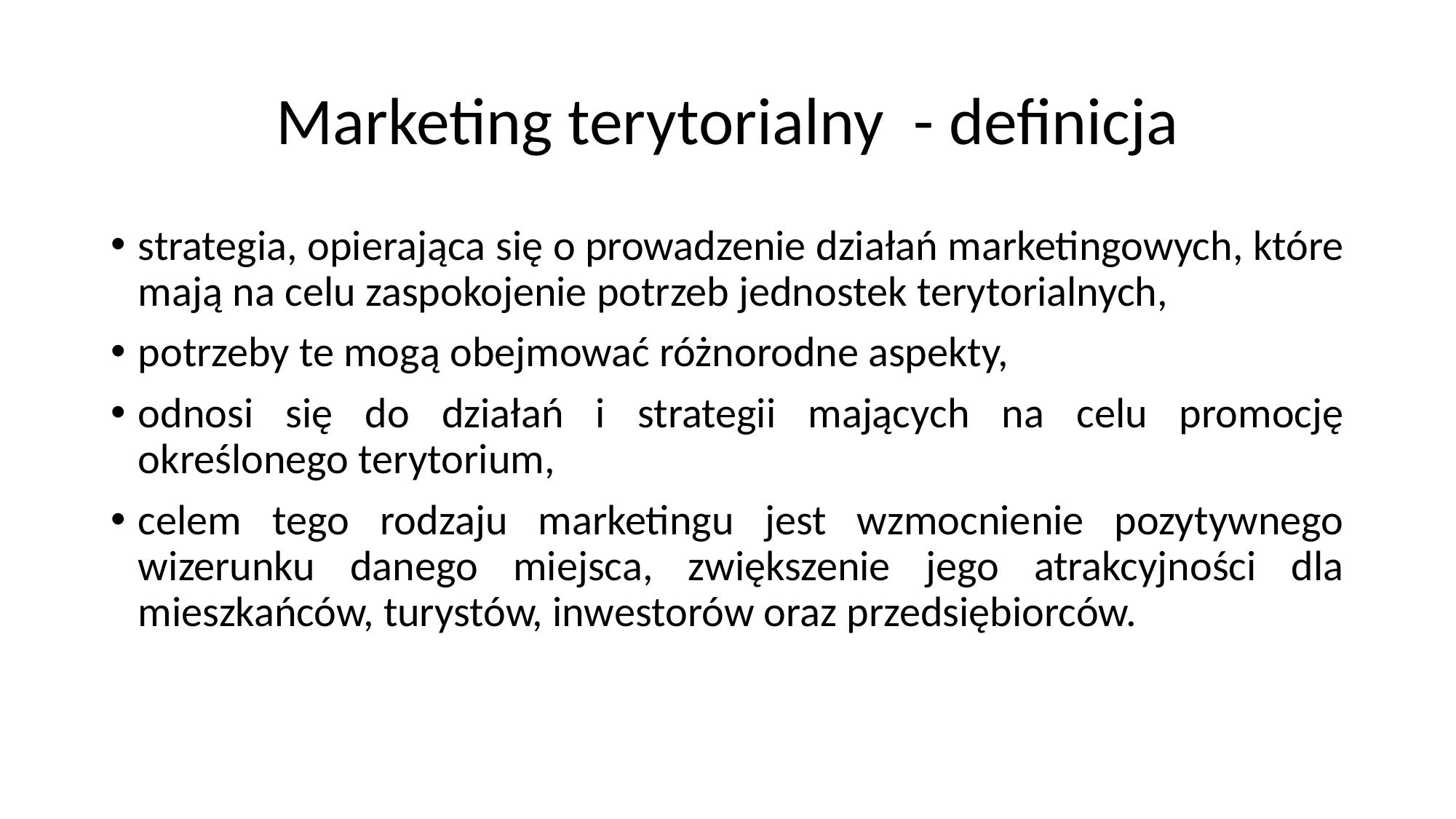

# Marketing terytorialny  - definicja
strategia, opierająca się o prowadzenie działań marketingowych, które mają na celu zaspokojenie potrzeb jednostek terytorialnych,
potrzeby te mogą obejmować różnorodne aspekty,
odnosi się do działań i strategii mających na celu promocję określonego terytorium,
celem tego rodzaju marketingu jest wzmocnienie pozytywnego wizerunku danego miejsca, zwiększenie jego atrakcyjności dla mieszkańców, turystów, inwestorów oraz przedsiębiorców.